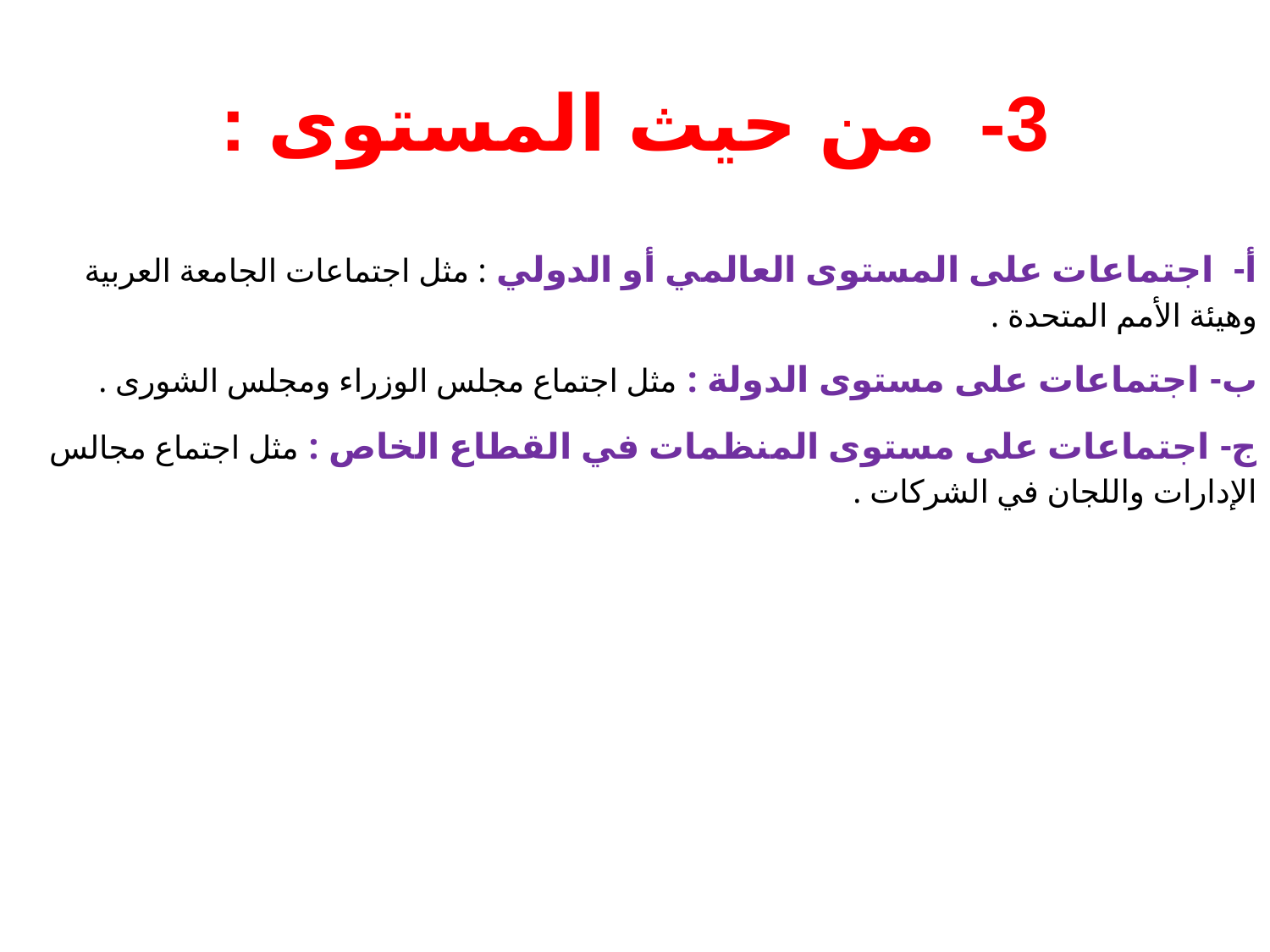

# 3-  من حيث المستوى :
‌أ-  اجتماعات على المستوى العالمي أو الدولي : مثل اجتماعات الجامعة العربية وهيئة الأمم المتحدة .
‌ب- اجتماعات على مستوى الدولة : مثل اجتماع مجلس الوزراء ومجلس الشورى .
‌ج- اجتماعات على مستوى المنظمات في القطاع الخاص : مثل اجتماع مجالس الإدارات واللجان في الشركات .